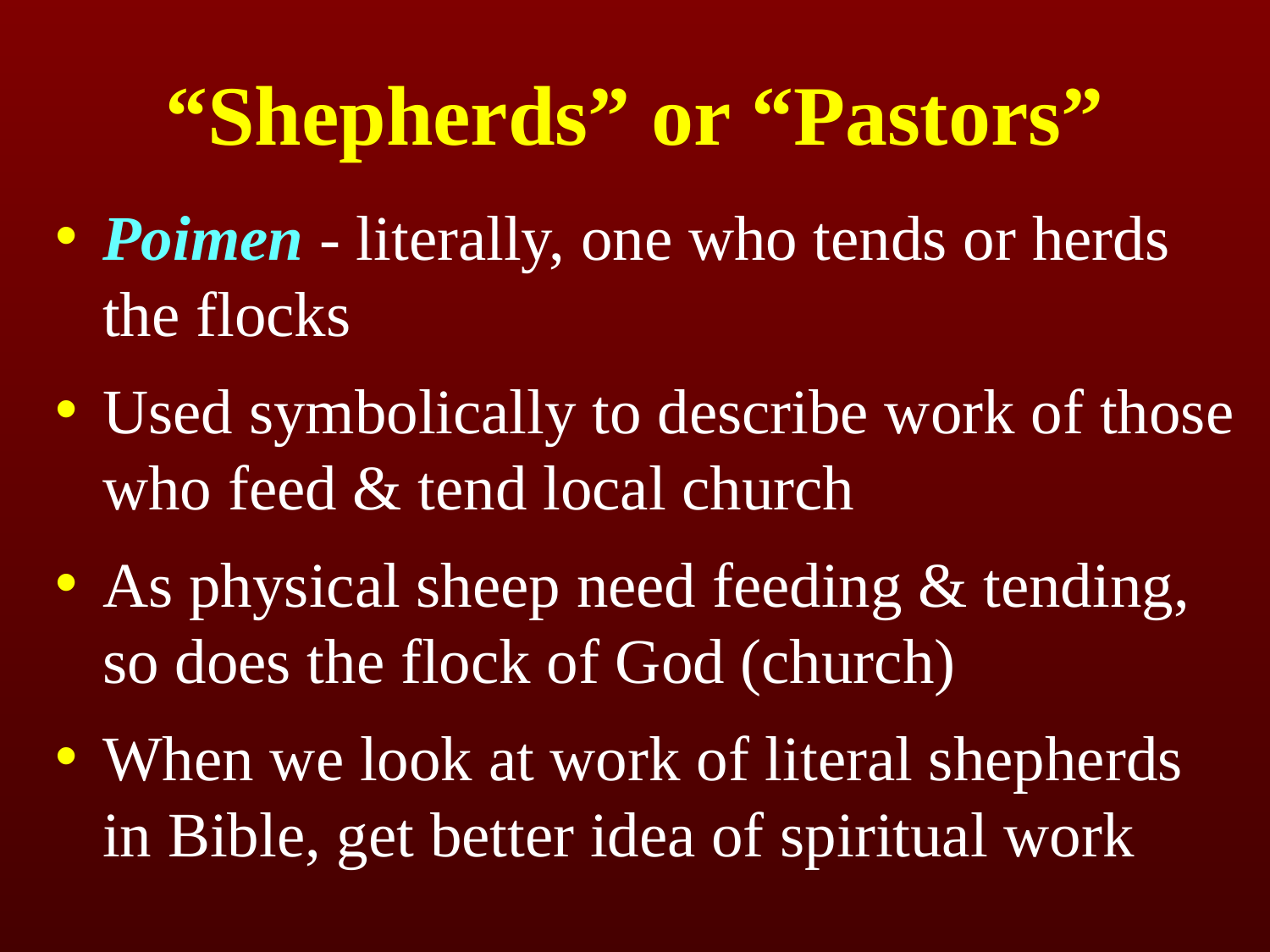

# “Shepherds” or “Pastors”
Poimen - literally, one who tends or herds the flocks
Used symbolically to describe work of those who feed & tend local church
As physical sheep need feeding & tending, so does the flock of God (church)
When we look at work of literal shepherds in Bible, get better idea of spiritual work